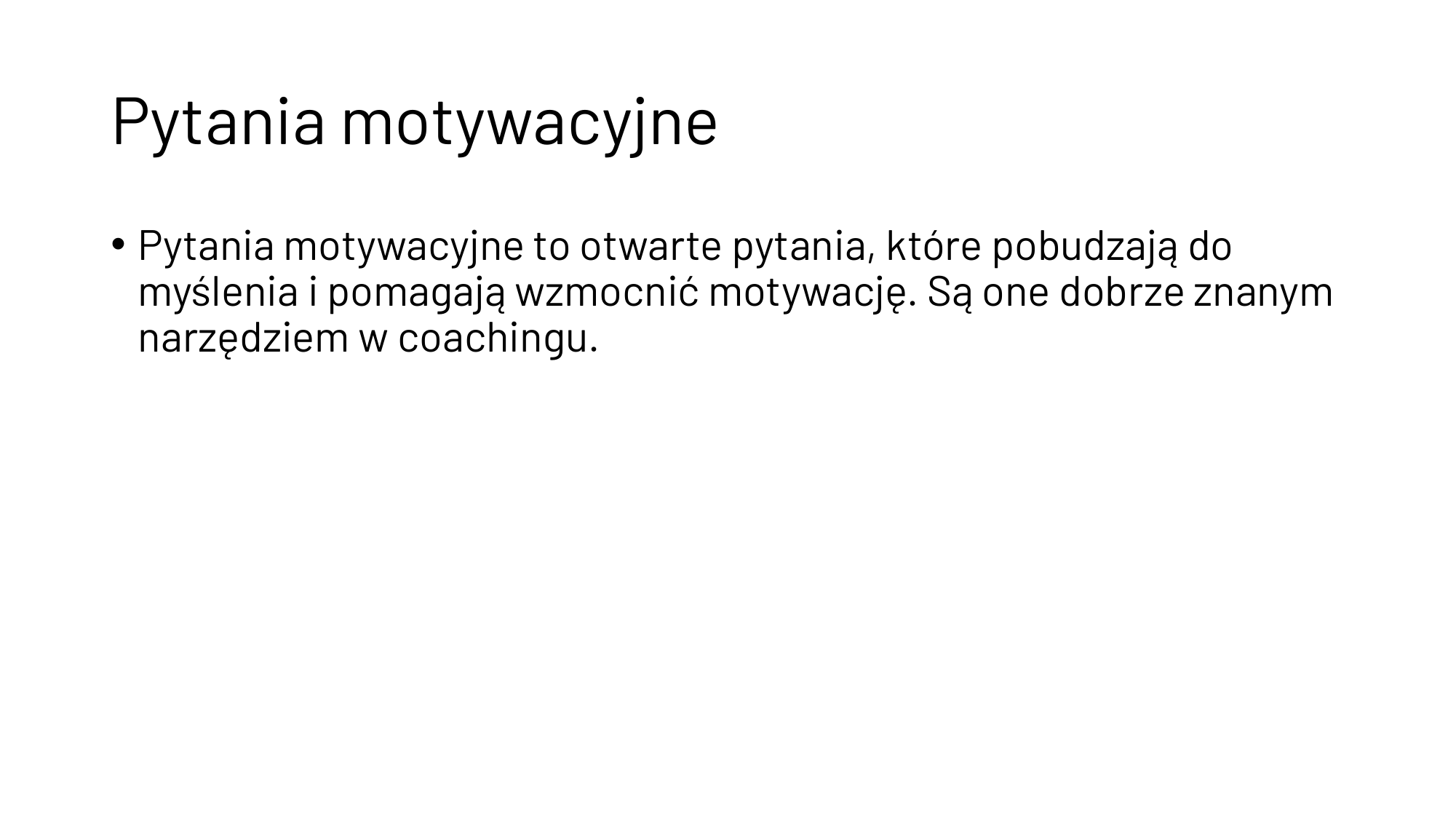

# Pytania motywacyjne
Pytania motywacyjne to otwarte pytania, które pobudzają do myślenia i pomagają wzmocnić motywację. Są one dobrze znanym narzędziem w coachingu.